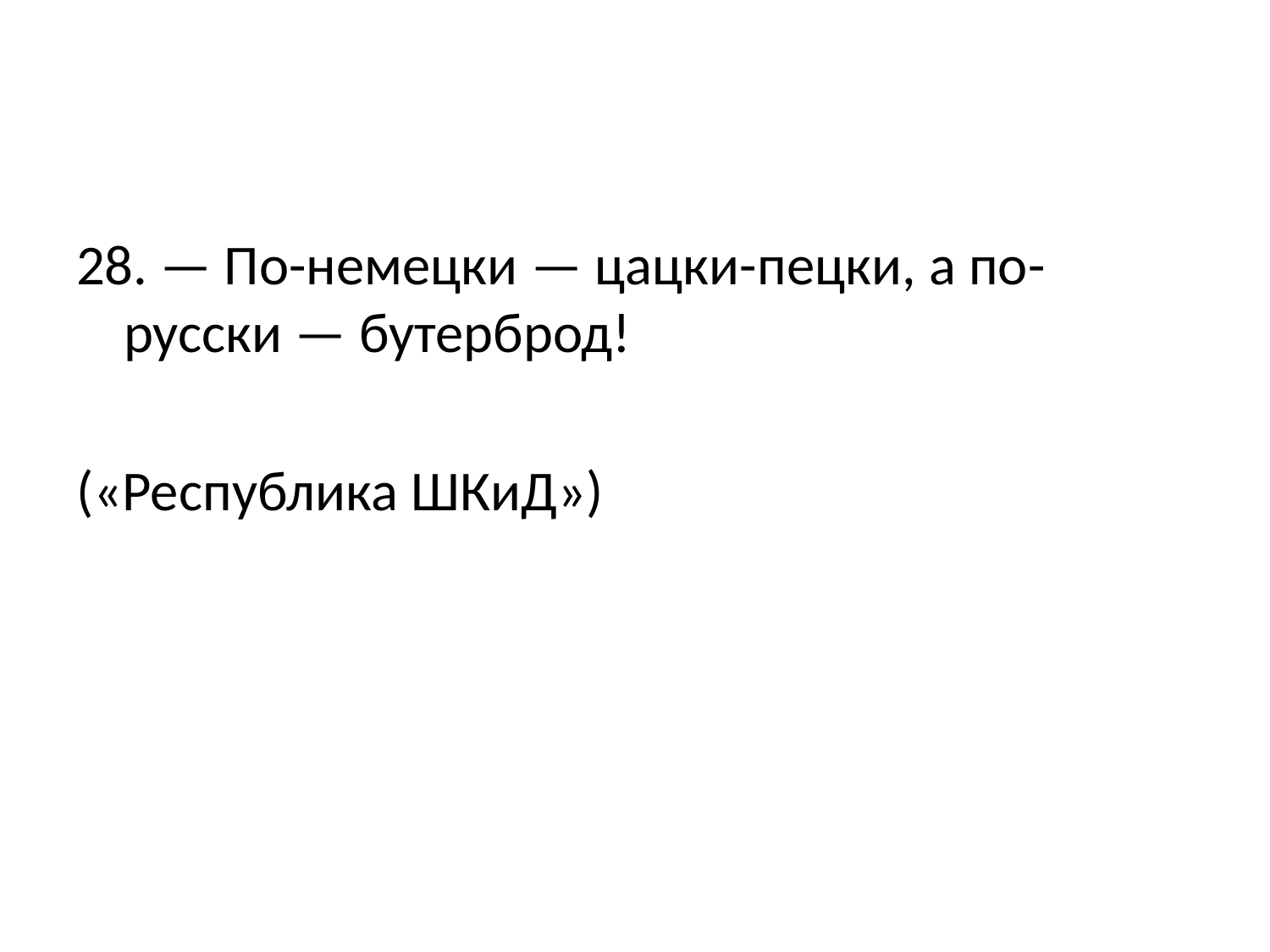

#
28. — По-немецки — цацки-пецки, а по-русски — бутерброд!

(«Республика ШКиД»)